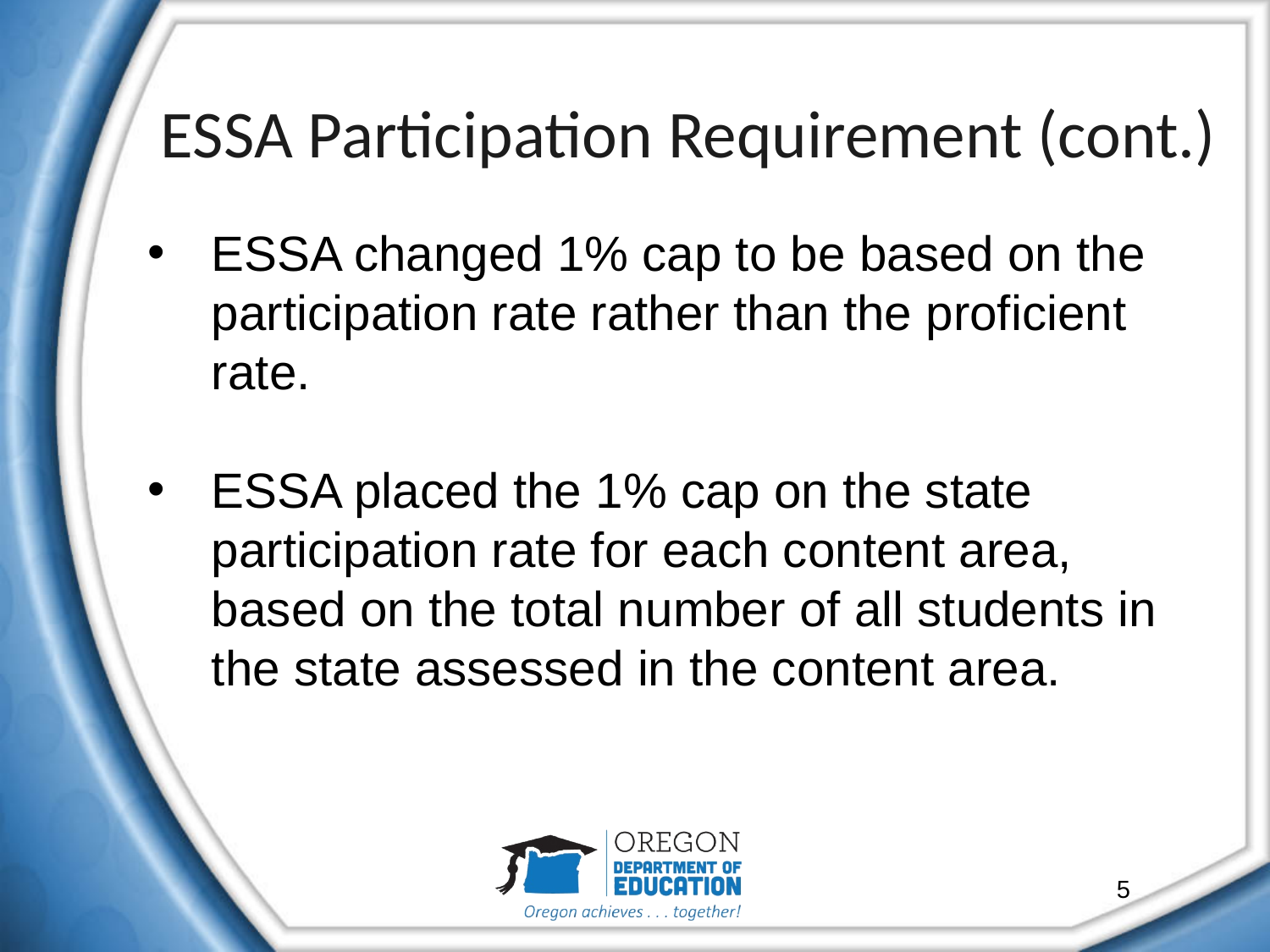

# ESSA Participation Requirement (cont.)
ESSA changed 1% cap to be based on the participation rate rather than the proficient rate.

ESSA placed the 1% cap on the state participation rate for each content area, based on the total number of all students in the state assessed in the content area.

5